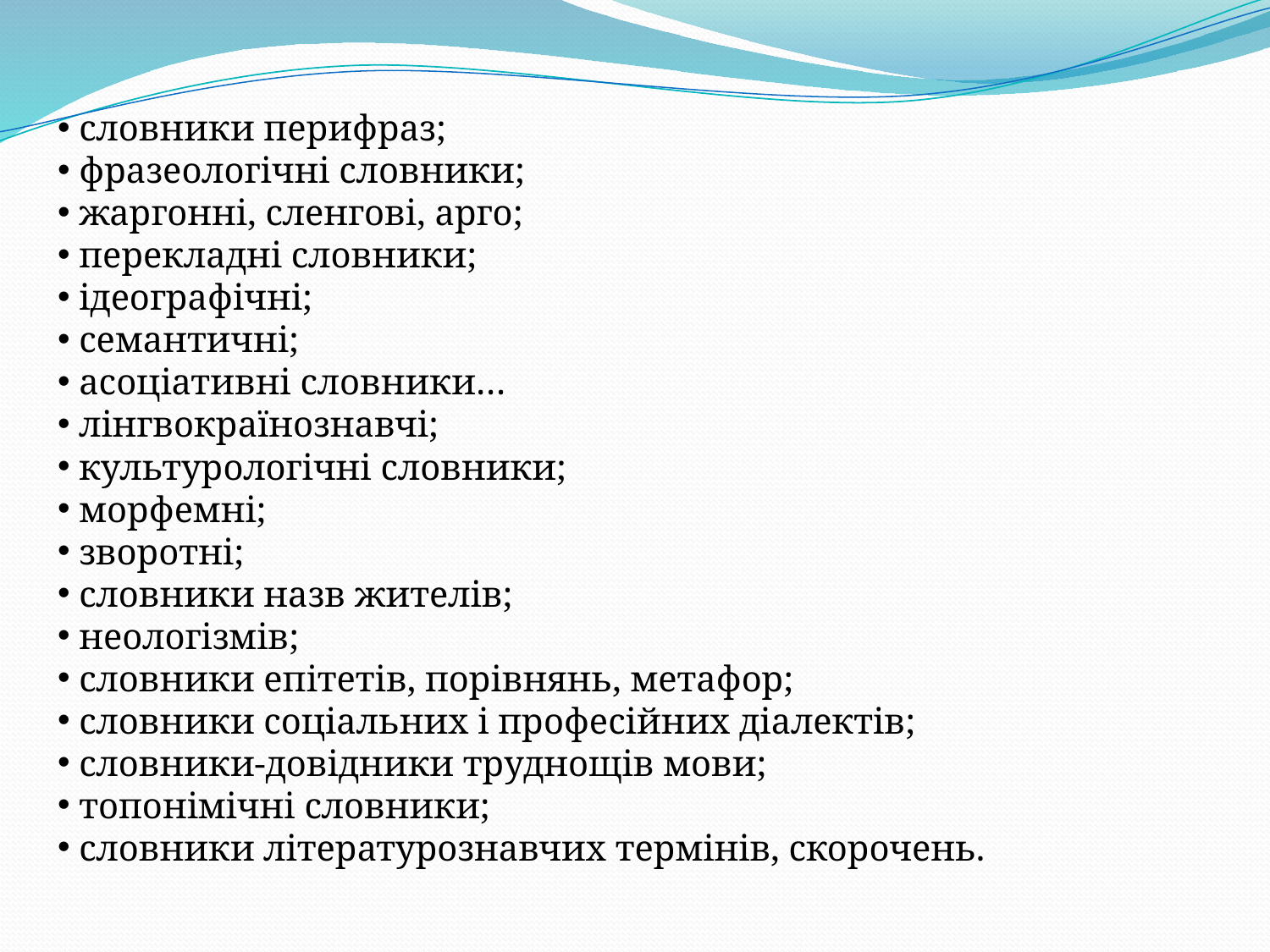

словники перифраз;
 фразеологічні словники;
 жаргонні, сленгові, арго;
 перекладні словники;
 ідеографічні;
 семантичні;
 асоціативні словники…
 лінгвокраїнознавчі;
 культурологічні словники;
 морфемні;
 зворотні;
 словники назв жителів;
 неологізмів;
 словники епітетів, порівнянь, метафор;
 словники соціальних і професійних діалектів;
 словники-довідники труднощів мови;
 топонімічні словники;
 словники літературознавчих термінів, скорочень.